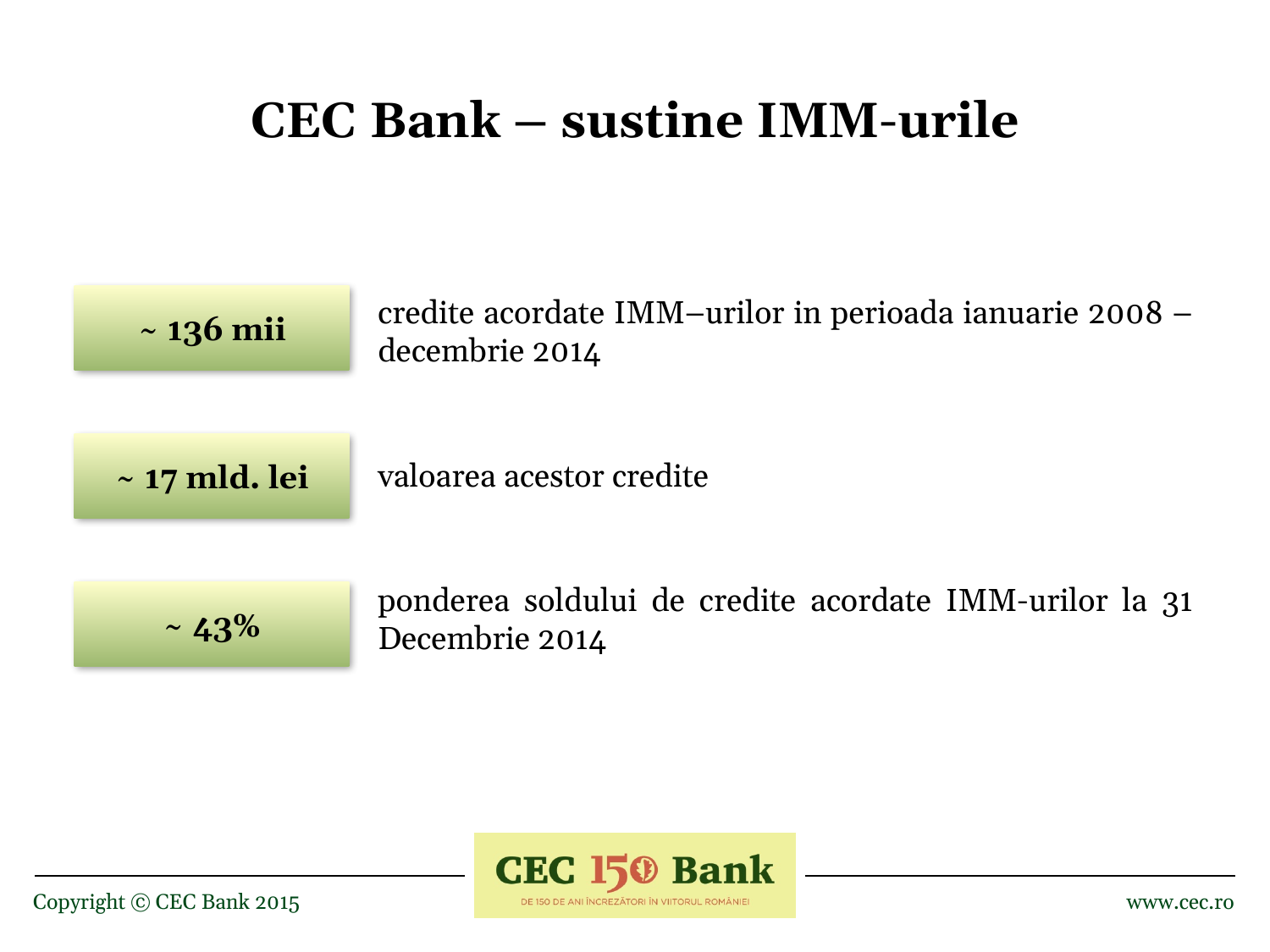

# CEC Bank – sustine IMM-urile

~ 136 mii
credite acordate IMM–urilor in perioada ianuarie 2008 – decembrie 2014

valoarea acestor credite

ponderea soldului de credite acordate IMM-urilor la 31 Decembrie 2014
~ 17 mld. lei
~ 43%